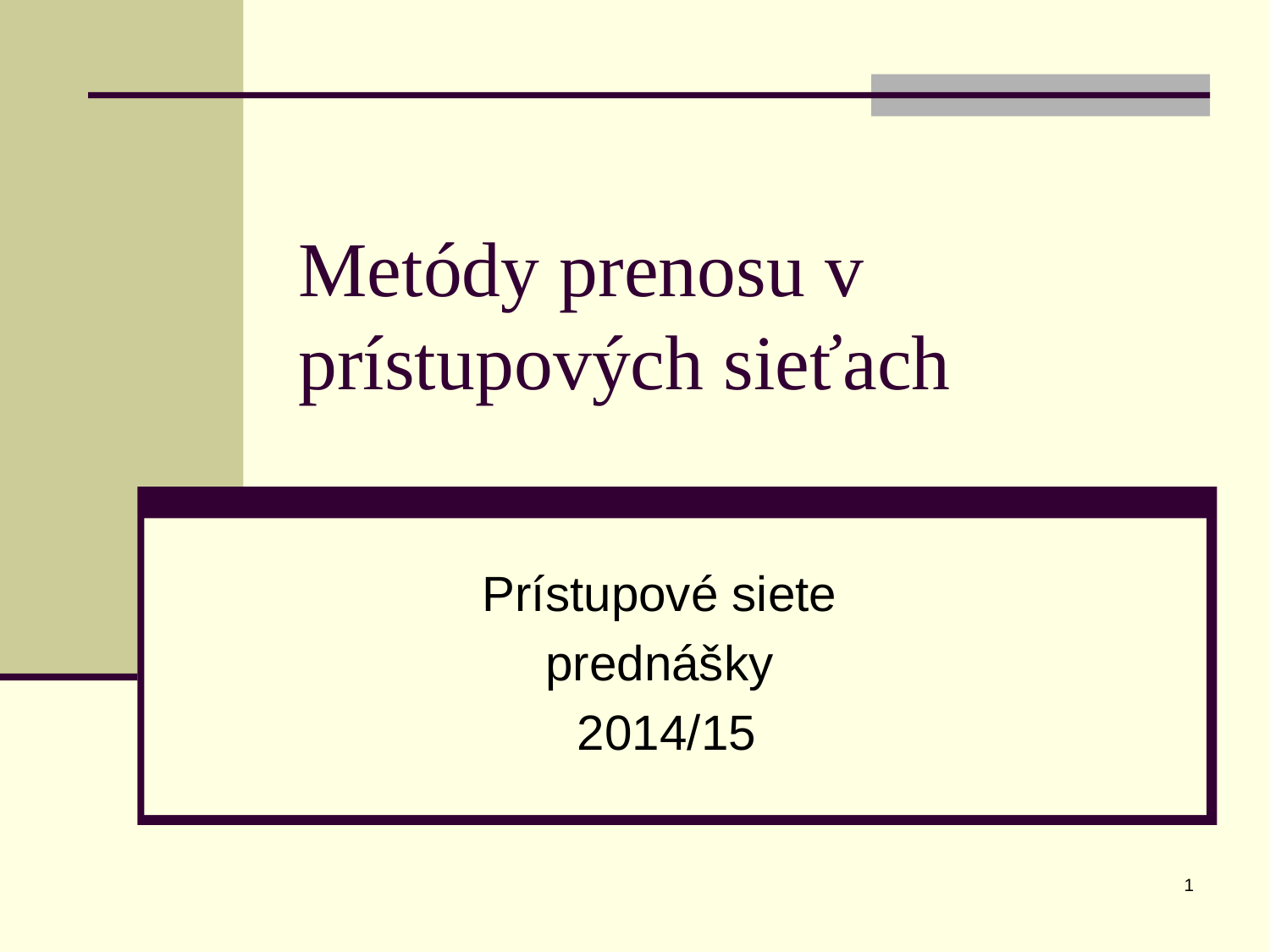

# Metódy prenosu v prístupových sieťach
Prístupové siete
prednášky
2014/15
1